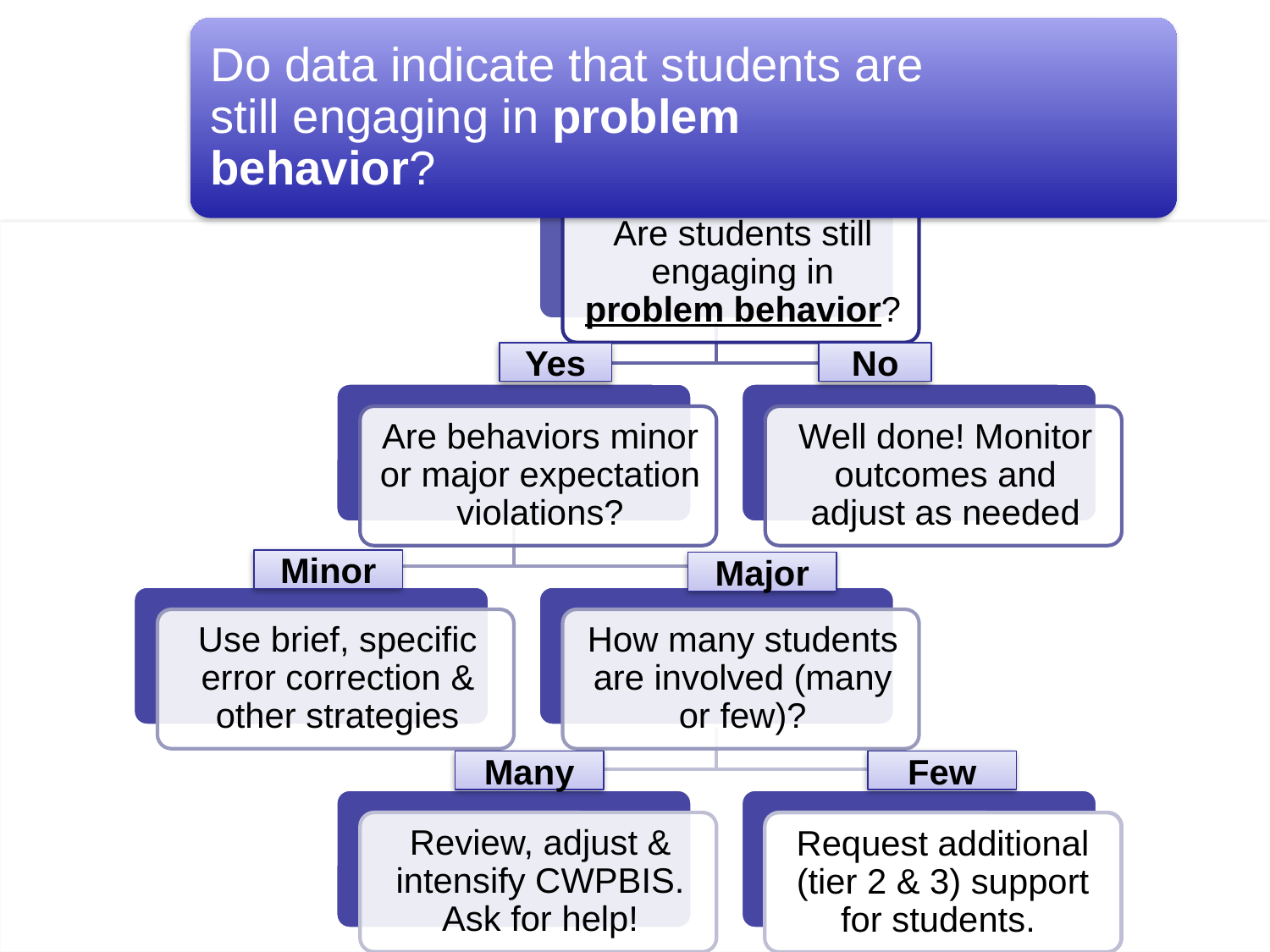

Do data indicate that students are still engaging in problem behavior?
Are students still engaging in problem behavior?
Are behaviors minor or major expectation violations?
Use brief, specific error correction & other strategies
How many students are involved (many or few)?
Review, adjust & intensify CWPBIS. Ask for help!
Request additional (tier 2 & 3) support for students.
Well done! Monitor outcomes and adjust as needed

Yes
No
Minor
Major
Many
Few

Request additional (tier 2 & 3) support for students.